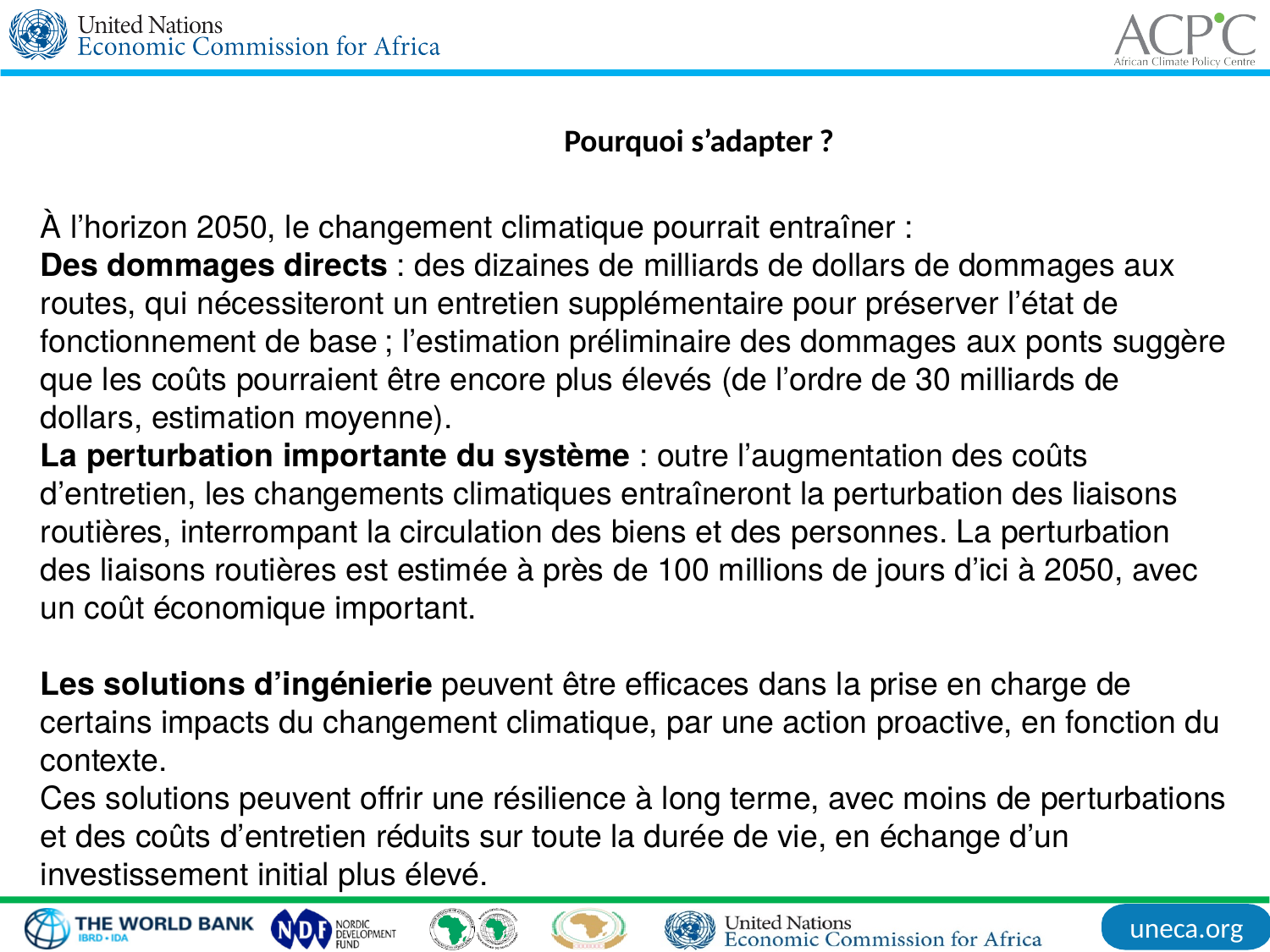

Pourquoi s’adapter ?
À l’horizon 2050, le changement climatique pourrait entraîner :
Des dommages directs : des dizaines de milliards de dollars de dommages aux routes, qui nécessiteront un entretien supplémentaire pour préserver l’état de fonctionnement de base ; l’estimation préliminaire des dommages aux ponts suggère que les coûts pourraient être encore plus élevés (de l’ordre de 30 milliards de dollars, estimation moyenne).
La perturbation importante du système : outre l’augmentation des coûts d’entretien, les changements climatiques entraîneront la perturbation des liaisons routières, interrompant la circulation des biens et des personnes. La perturbation des liaisons routières est estimée à près de 100 millions de jours d’ici à 2050, avec un coût économique important.

Les solutions d’ingénierie peuvent être efficaces dans la prise en charge de certains impacts du changement climatique, par une action proactive, en fonction du contexte.
Ces solutions peuvent offrir une résilience à long terme, avec moins de perturbations et des coûts d’entretien réduits sur toute la durée de vie, en échange d’un investissement initial plus élevé.